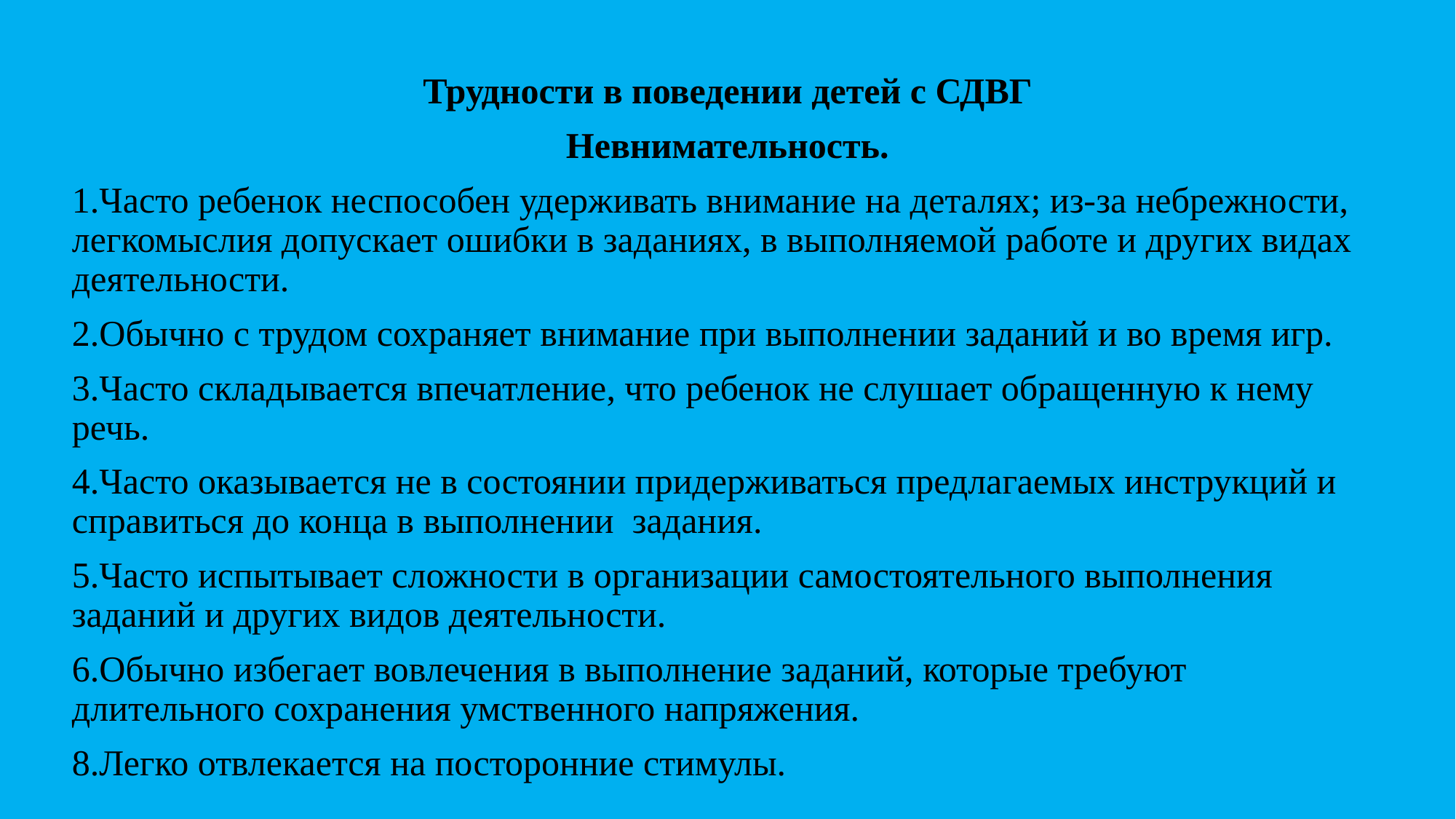

Трудности в поведении детей с СДВГ
Невнимательность.
1.Часто ребенок неспособен удерживать внимание на деталях; из-за небрежности, легкомыслия допускает ошибки в заданиях, в выполняемой работе и других видах деятельности.
2.Обычно с трудом сохраняет внимание при выполнении заданий и во время игр.
3.Часто складывается впечатление, что ребенок не слушает обращенную к нему речь.
4.Часто оказывается не в состоянии придерживаться предлагаемых инструкций и справиться до конца в выполнении  задания.
5.Часто испытывает сложности в организации самостоятельного выполнения заданий и других видов деятельности.
6.Обычно избегает вовлечения в выполнение заданий, которые требуют длительного сохранения умственного напряжения.
8.Легко отвлекается на посторонние стимулы.